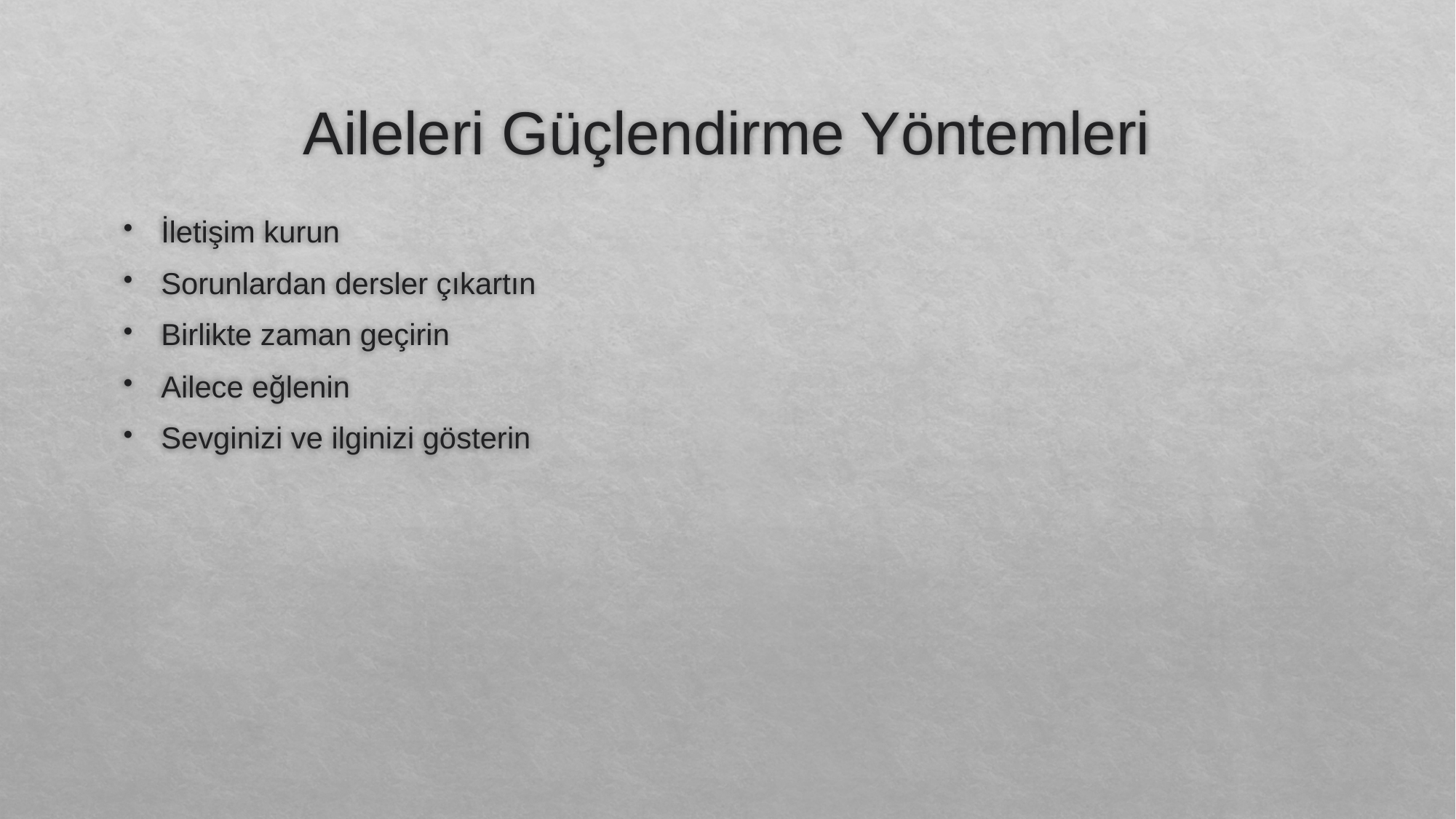

# Aileleri Güçlendirme Yöntemleri
İletişim kurun
Sorunlardan dersler çıkartın
Birlikte zaman geçirin
Ailece eğlenin
Sevginizi ve ilginizi gösterin